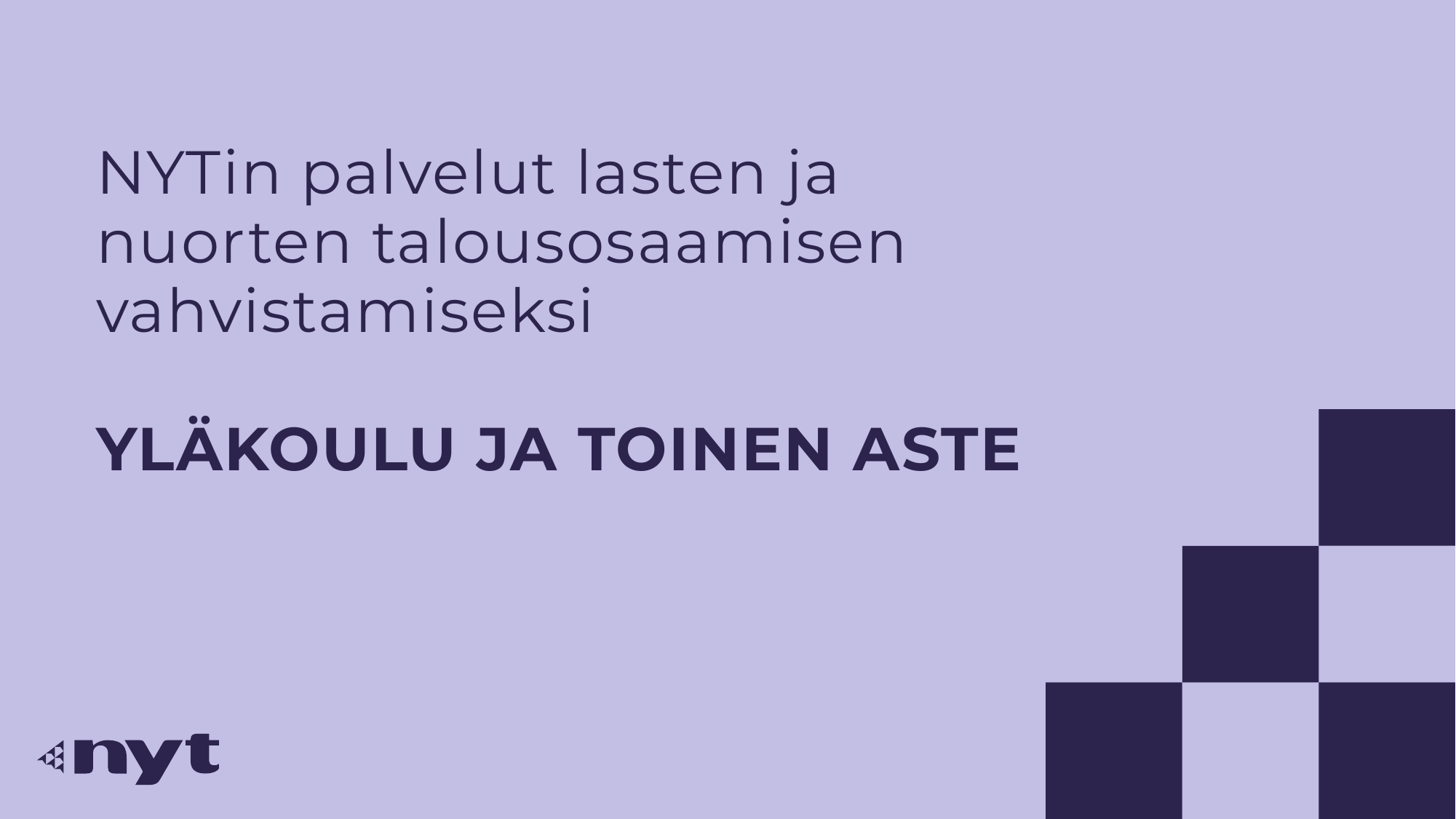

# NYTin palvelut lasten ja nuorten talousosaamisen vahvistamiseksi YLÄKOULU JA TOINEN ASTE